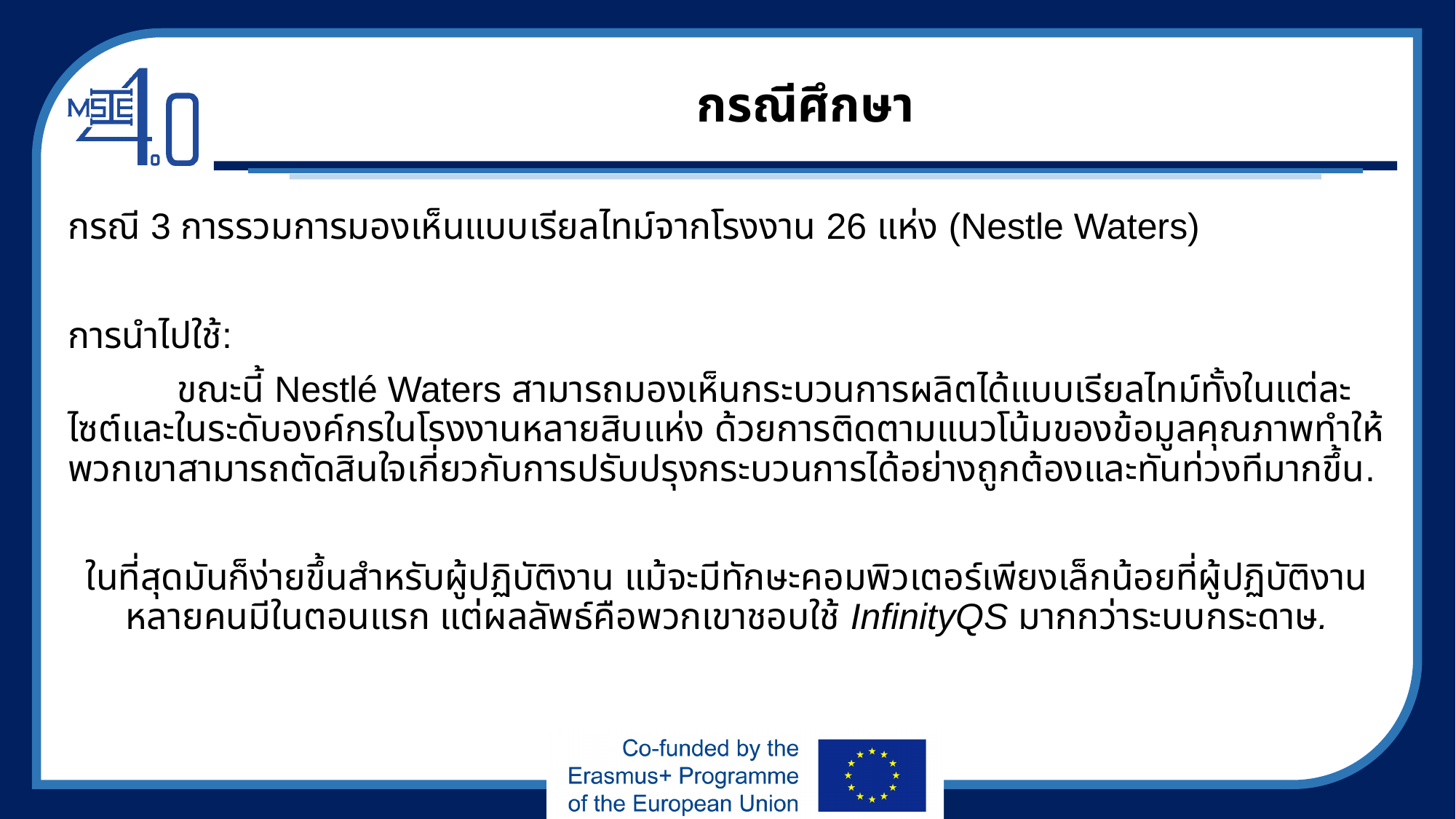

# กรณีศึกษา
กรณี 3 การรวมการมองเห็นแบบเรียลไทม์จากโรงงาน 26 แห่ง (Nestle Waters)

การนำไปใช้:
	ขณะนี้ Nestlé Waters สามารถมองเห็นกระบวนการผลิตได้แบบเรียลไทม์ทั้งในแต่ละไซต์และในระดับองค์กรในโรงงานหลายสิบแห่ง ด้วยการติดตามแนวโน้มของข้อมูลคุณภาพทำให้พวกเขาสามารถตัดสินใจเกี่ยวกับการปรับปรุงกระบวนการได้อย่างถูกต้องและทันท่วงทีมากขึ้น.

ในที่สุดมันก็ง่ายขึ้นสำหรับผู้ปฏิบัติงาน แม้จะมีทักษะคอมพิวเตอร์เพียงเล็กน้อยที่ผู้ปฏิบัติงานหลายคนมีในตอนแรก แต่ผลลัพธ์คือพวกเขาชอบใช้ InfinityQS มากกว่าระบบกระดาษ.